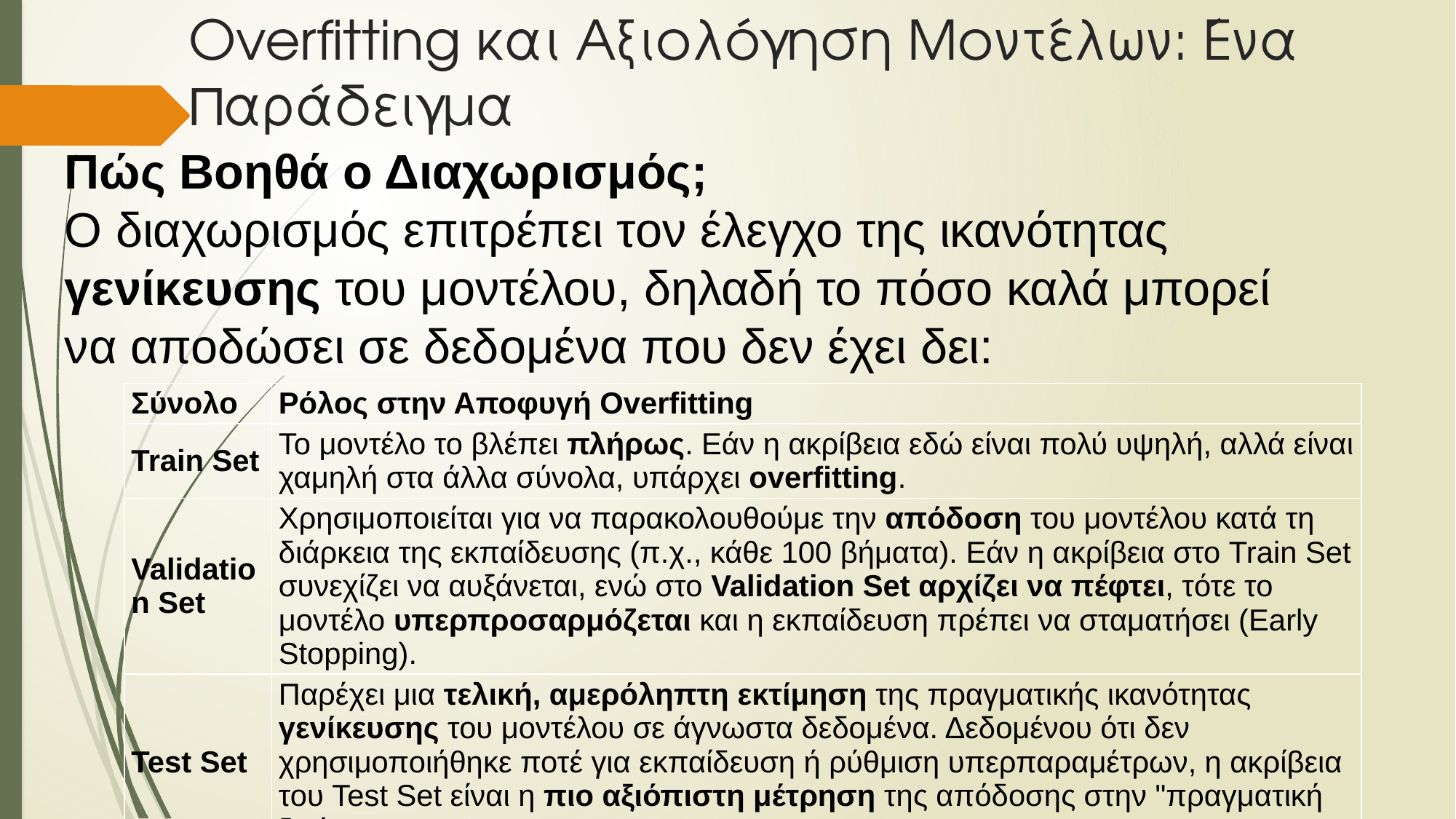

# Overfitting και Αξιολόγηση Μοντέλων: Ένα Παράδειγμα
Πώς Βοηθά ο Διαχωρισμός;
Ο διαχωρισμός επιτρέπει τον έλεγχο της ικανότητας
γενίκευσης του μοντέλου, δηλαδή το πόσο καλά μπορεί
να αποδώσει σε δεδομένα που δεν έχει δει:
| Σύνολο | Ρόλος στην Αποφυγή Overfitting |
| --- | --- |
| Train Set | Το μοντέλο το βλέπει πλήρως. Εάν η ακρίβεια εδώ είναι πολύ υψηλή, αλλά είναι χαμηλή στα άλλα σύνολα, υπάρχει overfitting. |
| Validation Set | Χρησιμοποιείται για να παρακολουθούμε την απόδοση του μοντέλου κατά τη διάρκεια της εκπαίδευσης (π.χ., κάθε 100 βήματα). Εάν η ακρίβεια στο Train Set συνεχίζει να αυξάνεται, ενώ στο Validation Set αρχίζει να πέφτει, τότε το μοντέλο υπερπροσαρμόζεται και η εκπαίδευση πρέπει να σταματήσει (Early Stopping). |
| Test Set | Παρέχει μια τελική, αμερόληπτη εκτίμηση της πραγματικής ικανότητας γενίκευσης του μοντέλου σε άγνωστα δεδομένα. Δεδομένου ότι δεν χρησιμοποιήθηκε ποτέ για εκπαίδευση ή ρύθμιση υπερπαραμέτρων, η ακρίβεια του Test Set είναι η πιο αξιόπιστη μέτρηση της απόδοσης στην "πραγματική ζωή". |